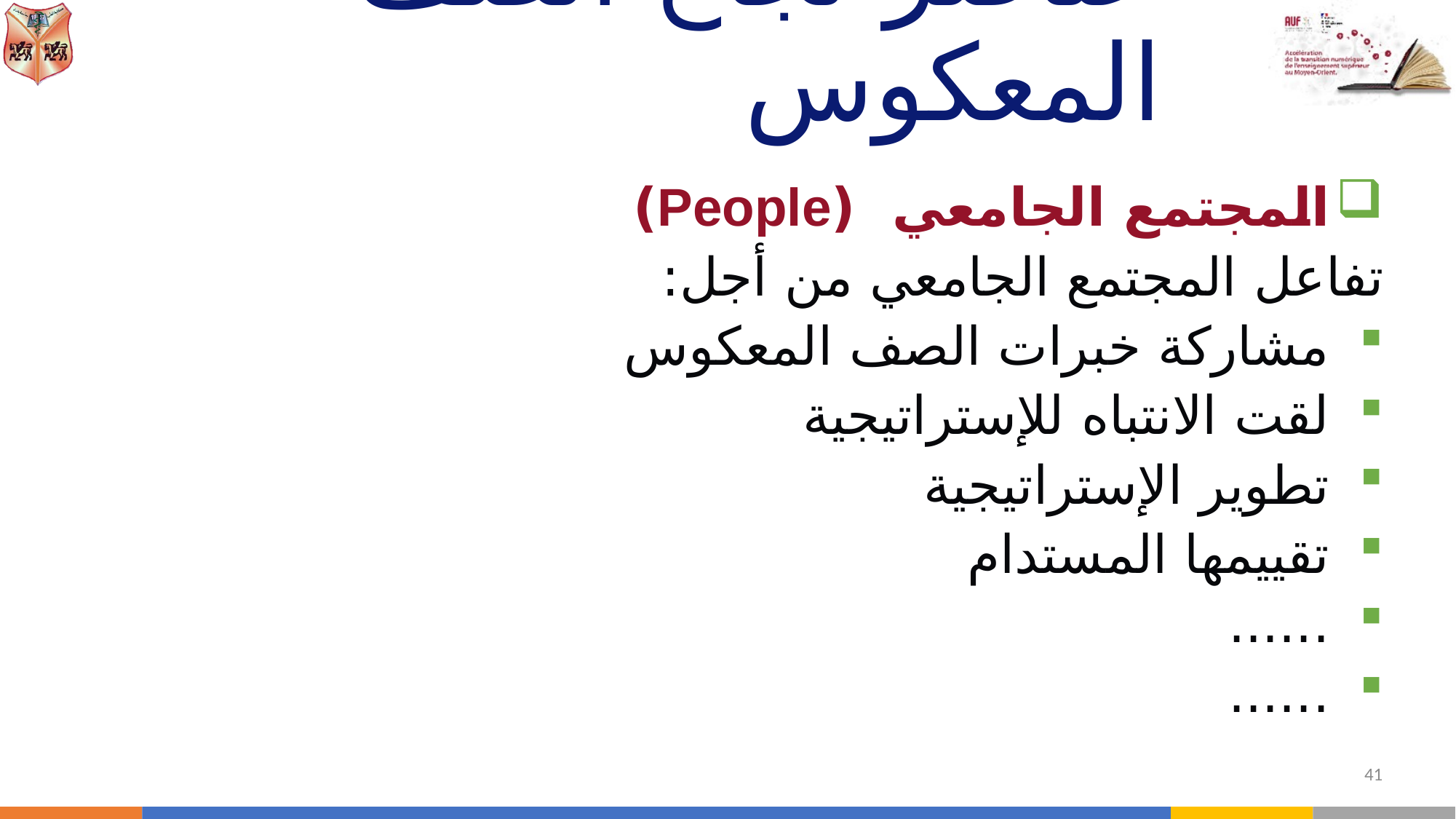

# عناصر نجاح الصف المعكوس
المجتمع الجامعي  (People)
تفاعل المجتمع الجامعي من أجل:
مشاركة خبرات الصف المعكوس
لقت الانتباه للإستراتيجية
تطوير الإستراتيجية
تقييمها المستدام
......
......

41